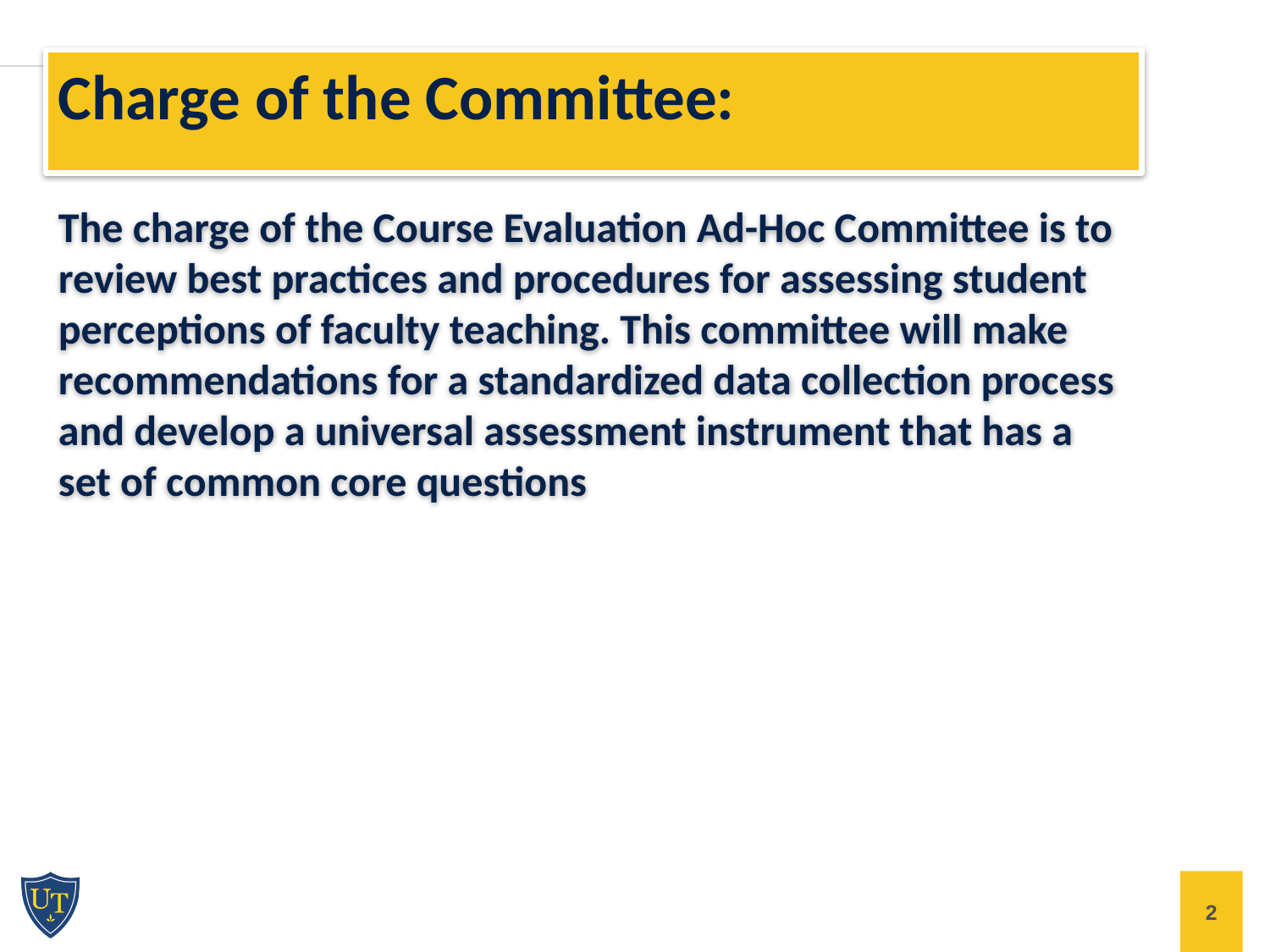

Charge of the Committee:

The charge of the Course Evaluation Ad-Hoc Committee is to review best practices and procedures for assessing student perceptions of faculty teaching. This committee will make recommendations for a standardized data collection process and develop a universal assessment instrument that has a set of common core questions